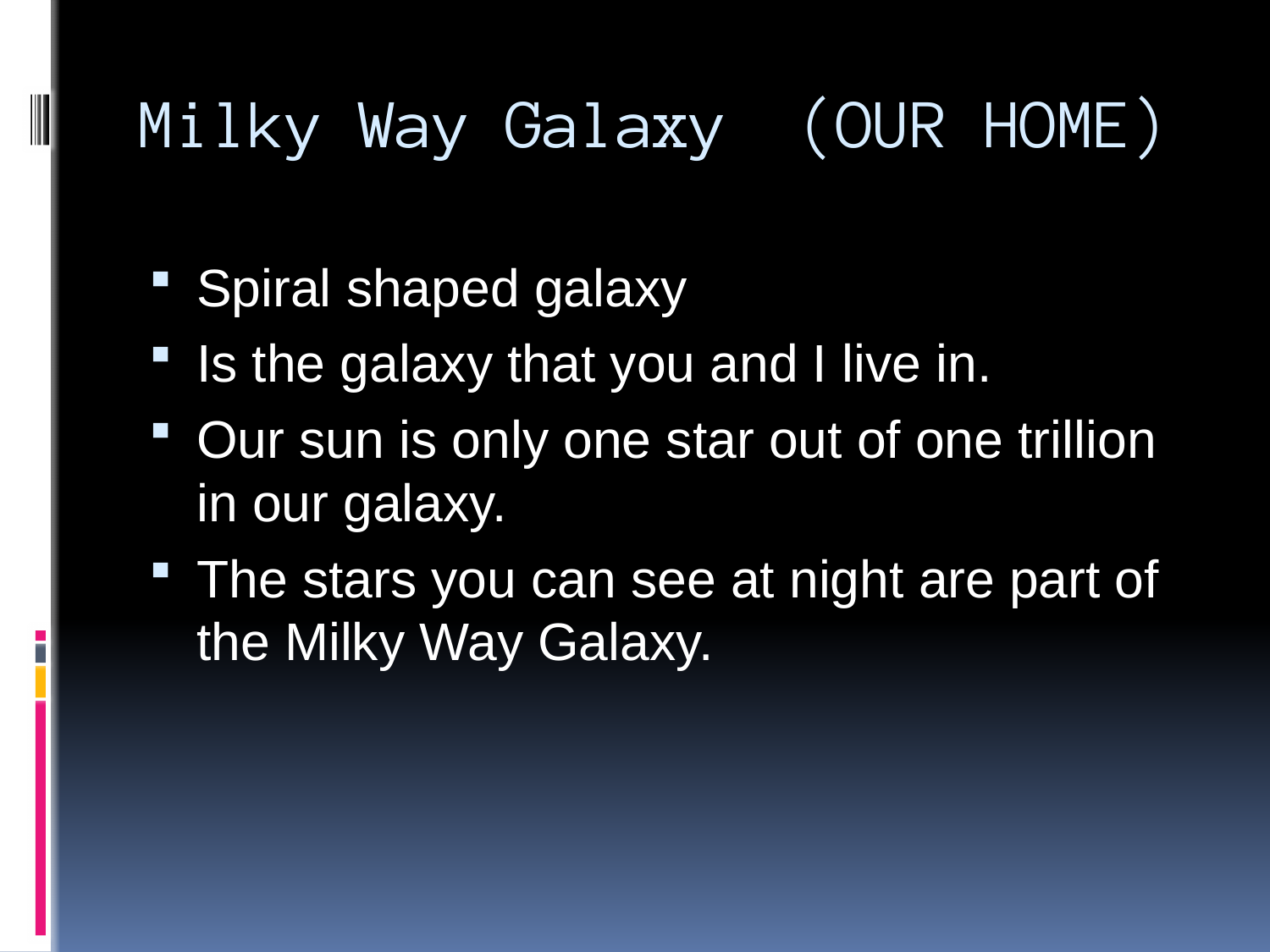

# Milky Way Galaxy  (OUR HOME)
Spiral shaped galaxy
Is the galaxy that you and I live in.
Our sun is only one star out of one trillion in our galaxy.
The stars you can see at night are part of the Milky Way Galaxy.